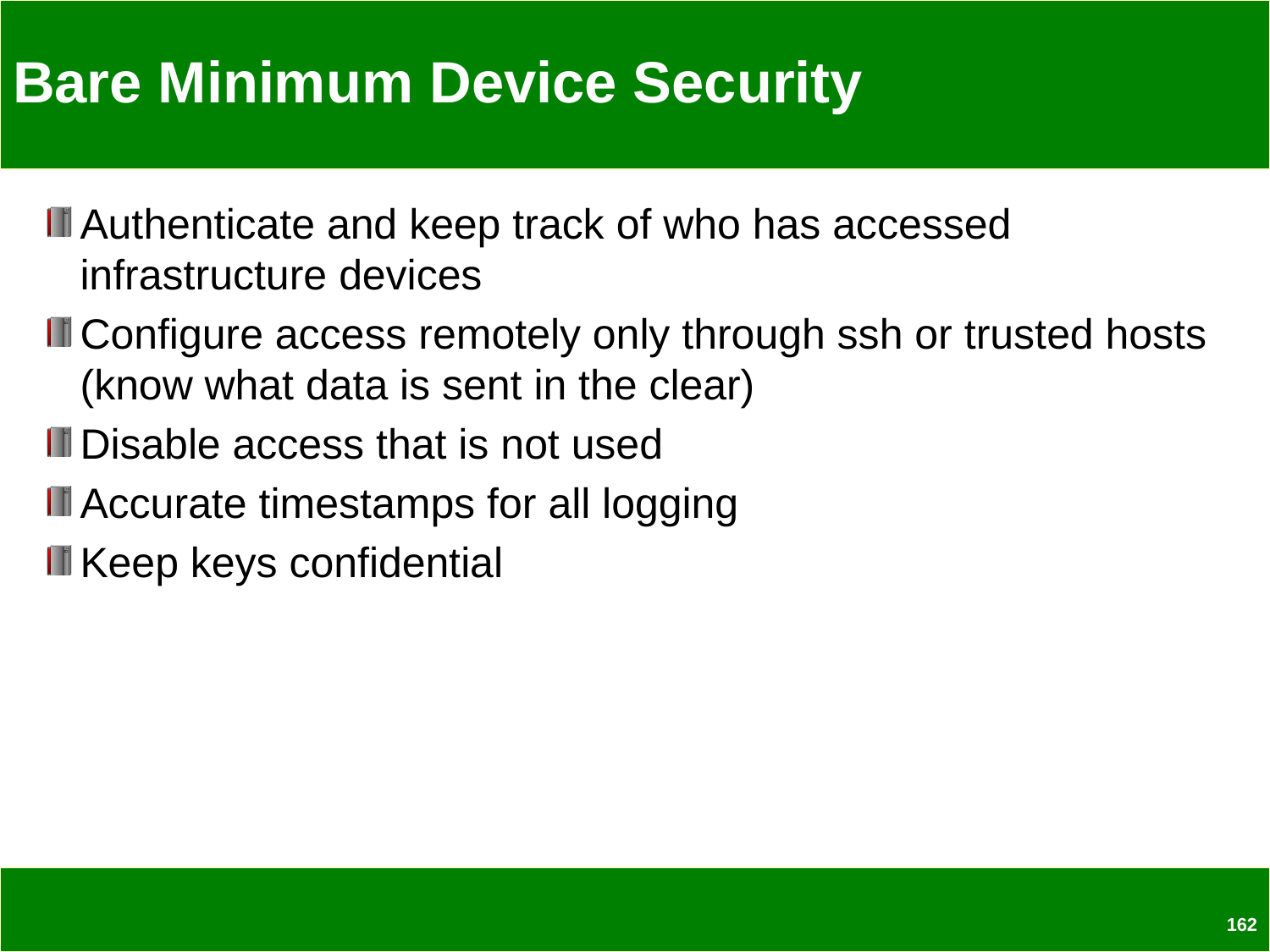

# Bare Minimum Device Security
Authenticate and keep track of who has accessed infrastructure devices
Configure access remotely only through ssh or trusted hosts (know what data is sent in the clear)
Disable access that is not used
Accurate timestamps for all logging
Keep keys confidential
162